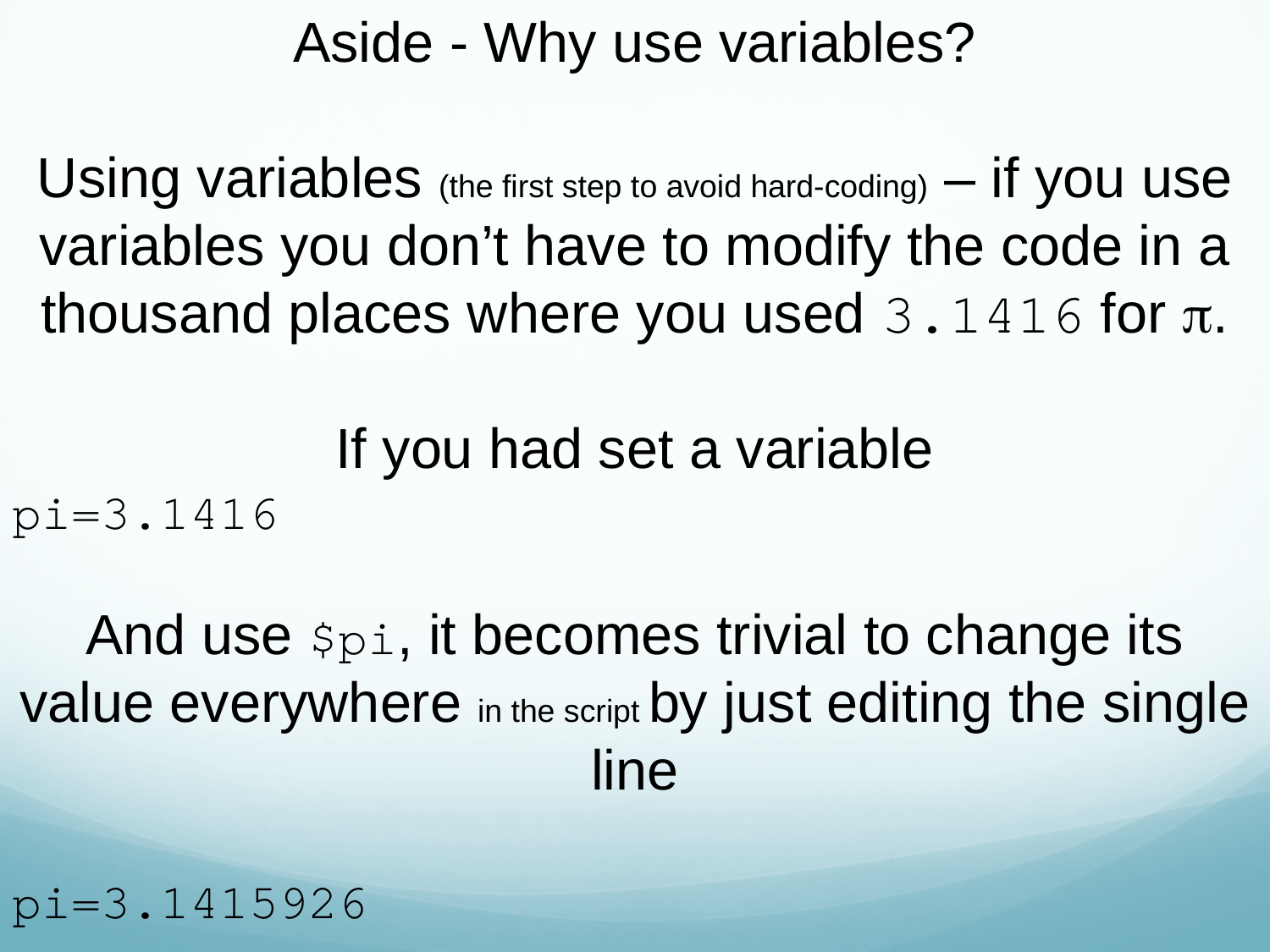

Aside - Why use variables?

Using variables (the first step to avoid hard-coding) – if you use variables you don’t have to modify the code in a thousand places where you used 3.1416 for π.

If you had set a variable
pi=3.1416

And use $pi, it becomes trivial to change its value everywhere in the script by just editing the single line

pi=3.1415926

 you don’t have to look for it & change it everywhere